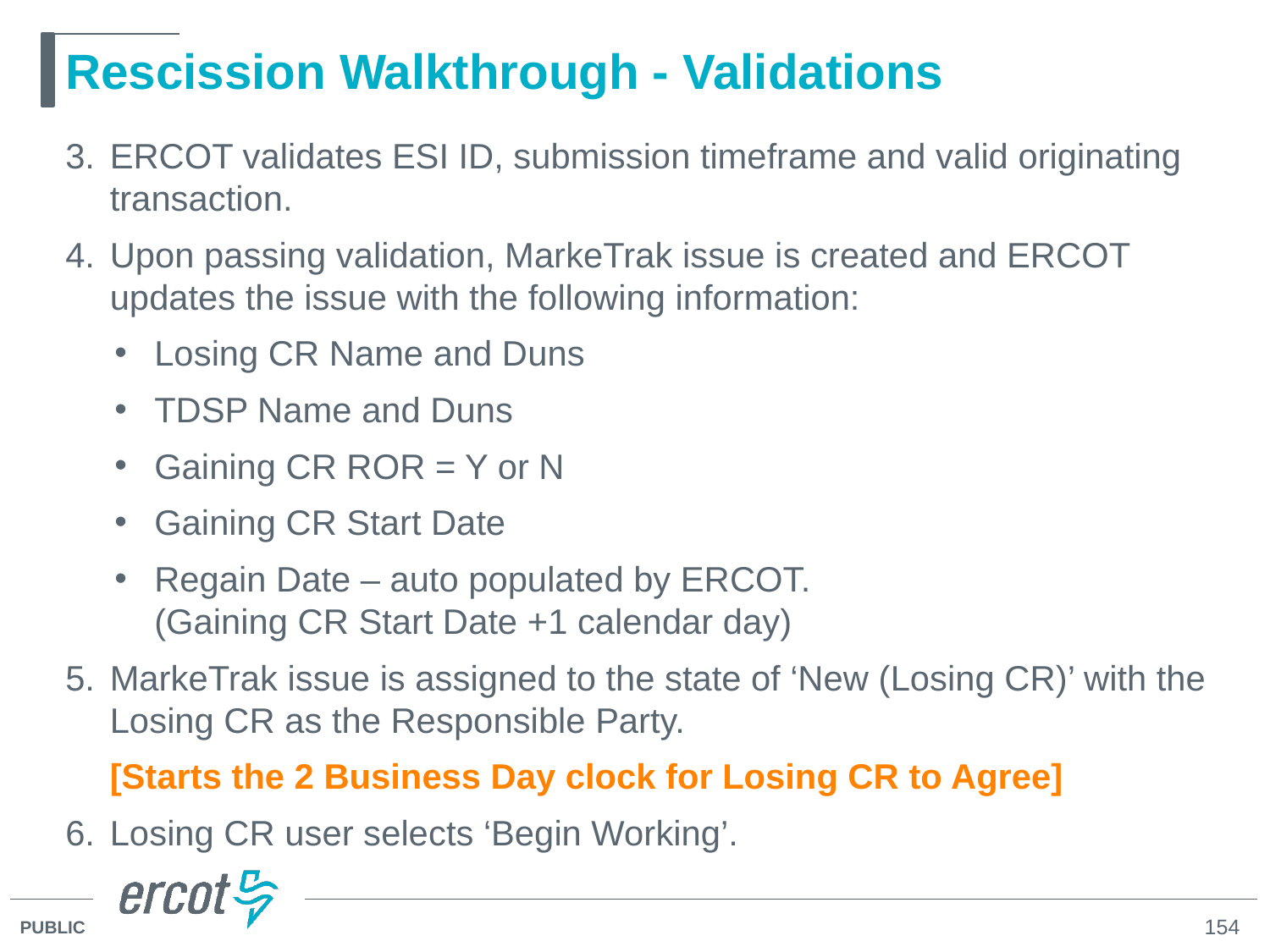

# Rescission Walkthrough - Validations
ERCOT validates ESI ID, submission timeframe and valid originating transaction.
Upon passing validation, MarkeTrak issue is created and ERCOT updates the issue with the following information:
Losing CR Name and Duns
TDSP Name and Duns
Gaining CR ROR = Y or N
Gaining CR Start Date
Regain Date – auto populated by ERCOT.
(Gaining CR Start Date +1 calendar day)
MarkeTrak issue is assigned to the state of ‘New (Losing CR)’ with the Losing CR as the Responsible Party.
[Starts the 2 Business Day clock for Losing CR to Agree]
Losing CR user selects ‘Begin Working’.
154